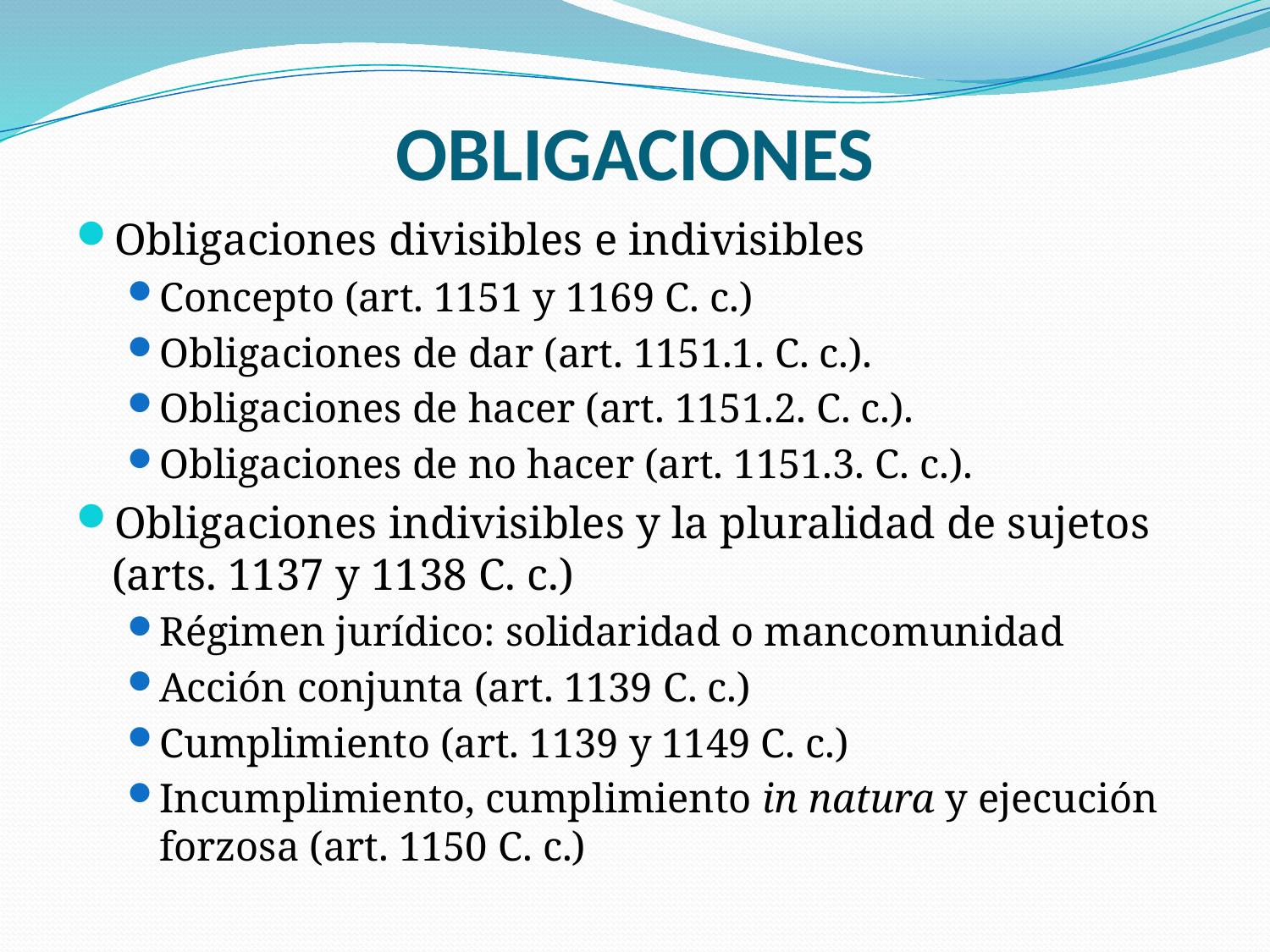

# OBLIGACIONES
Obligaciones divisibles e indivisibles
Concepto (art. 1151 y 1169 C. c.)
Obligaciones de dar (art. 1151.1. C. c.).
Obligaciones de hacer (art. 1151.2. C. c.).
Obligaciones de no hacer (art. 1151.3. C. c.).
Obligaciones indivisibles y la pluralidad de sujetos (arts. 1137 y 1138 C. c.)
Régimen jurídico: solidaridad o mancomunidad
Acción conjunta (art. 1139 C. c.)
Cumplimiento (art. 1139 y 1149 C. c.)
Incumplimiento, cumplimiento in natura y ejecución forzosa (art. 1150 C. c.)